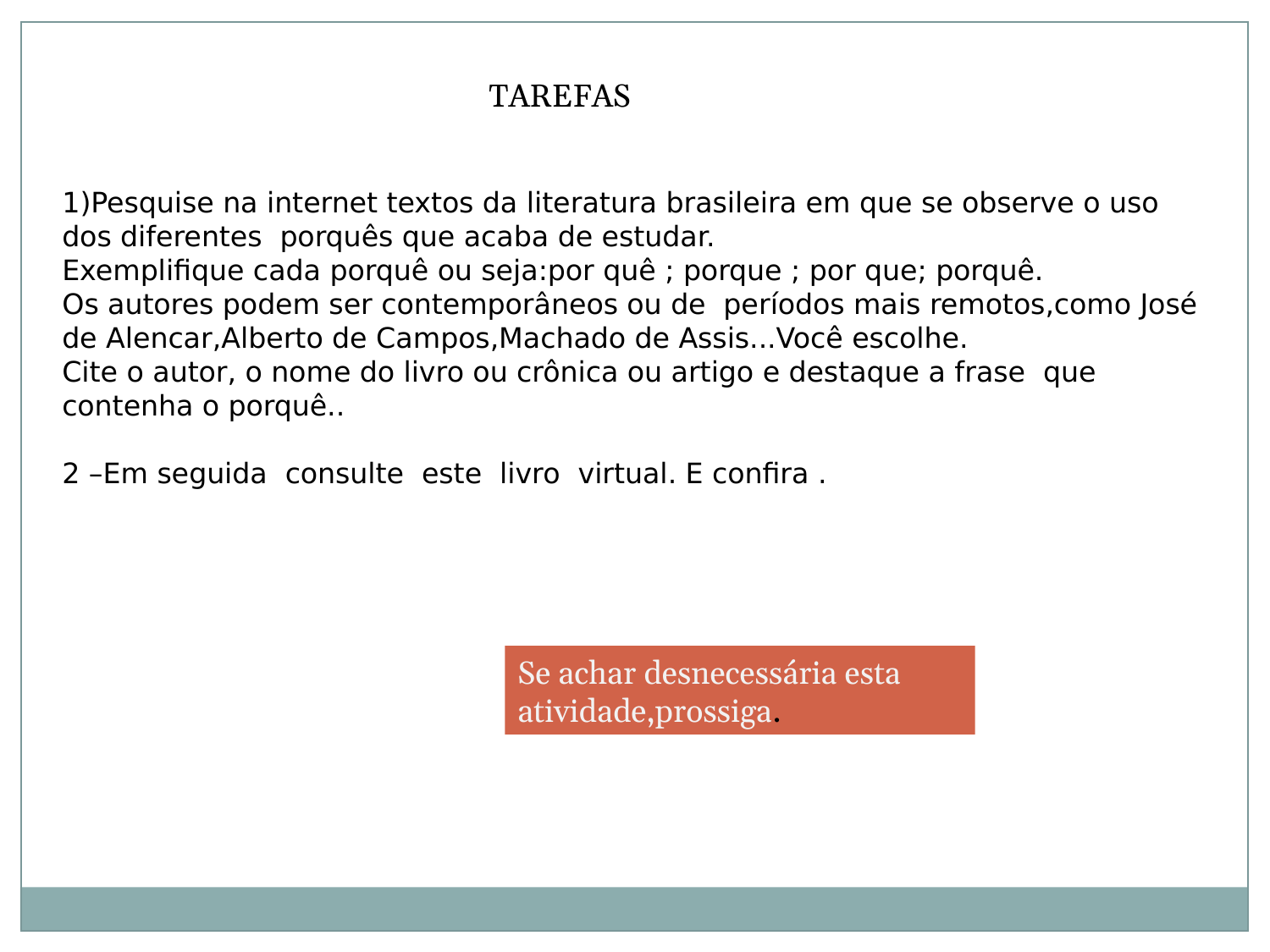

TAREFAS
1)Pesquise na internet textos da literatura brasileira em que se observe o uso dos diferentes  porquês que acaba de estudar.
Exemplifique cada porquê ou seja:por quê ; porque ; por que; porquê.
Os autores podem ser contemporâneos ou de  períodos mais remotos,como José de Alencar,Alberto de Campos,Machado de Assis...Você escolhe.
Cite o autor, o nome do livro ou crônica ou artigo e destaque a frase  que contenha o porquê..

2 –Em seguida  consulte  este  livro  virtual. E confira .

Se achar desnecessária esta atividade,prossiga.